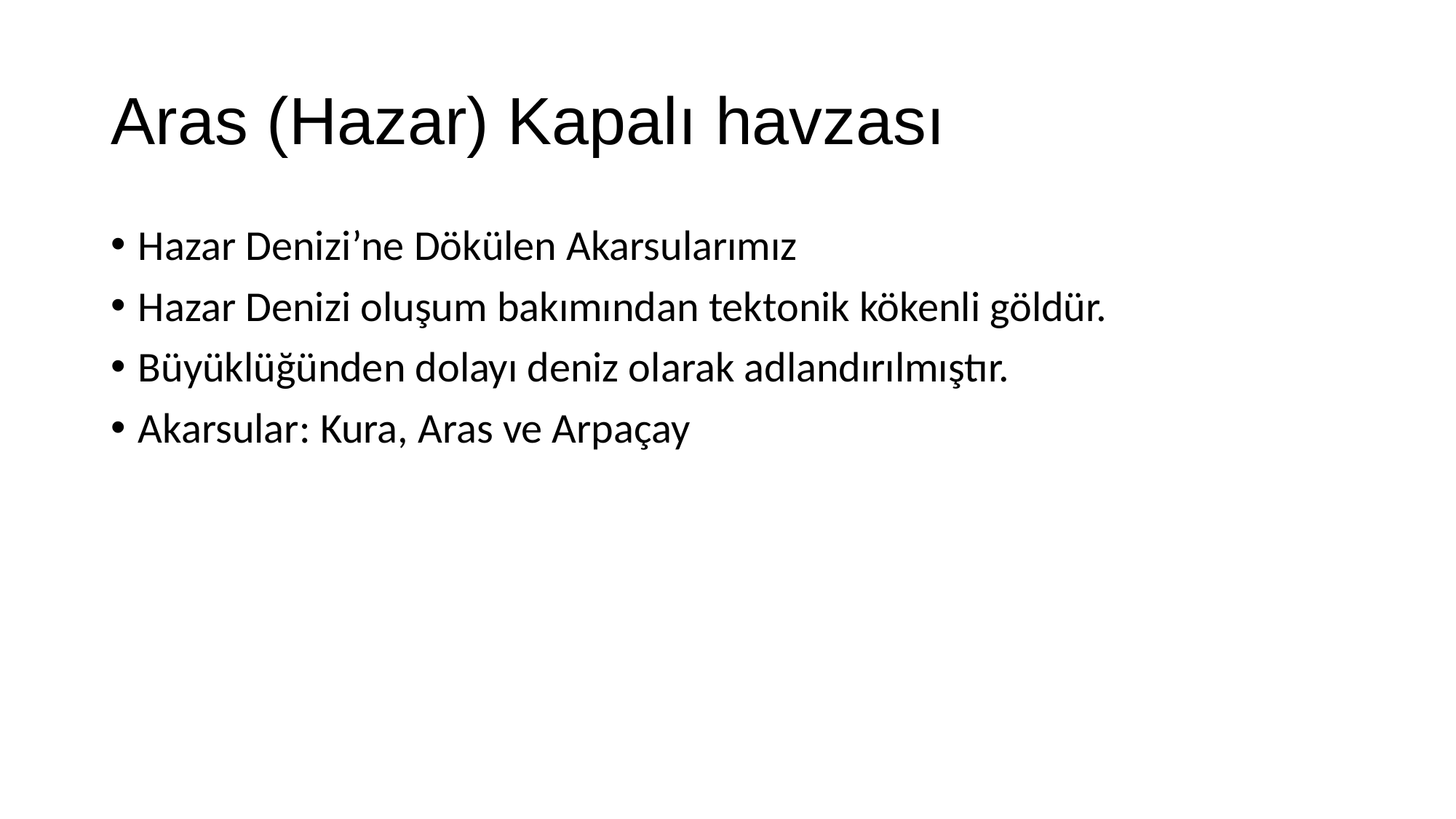

# Aras (Hazar) Kapalı havzası
Hazar Denizi’ne Dökülen Akarsularımız
Hazar Denizi oluşum bakımından tektonik kökenli göldür.
Büyüklüğünden dolayı deniz olarak adlandırılmıştır.
Akarsular: Kura, Aras ve Arpaçay